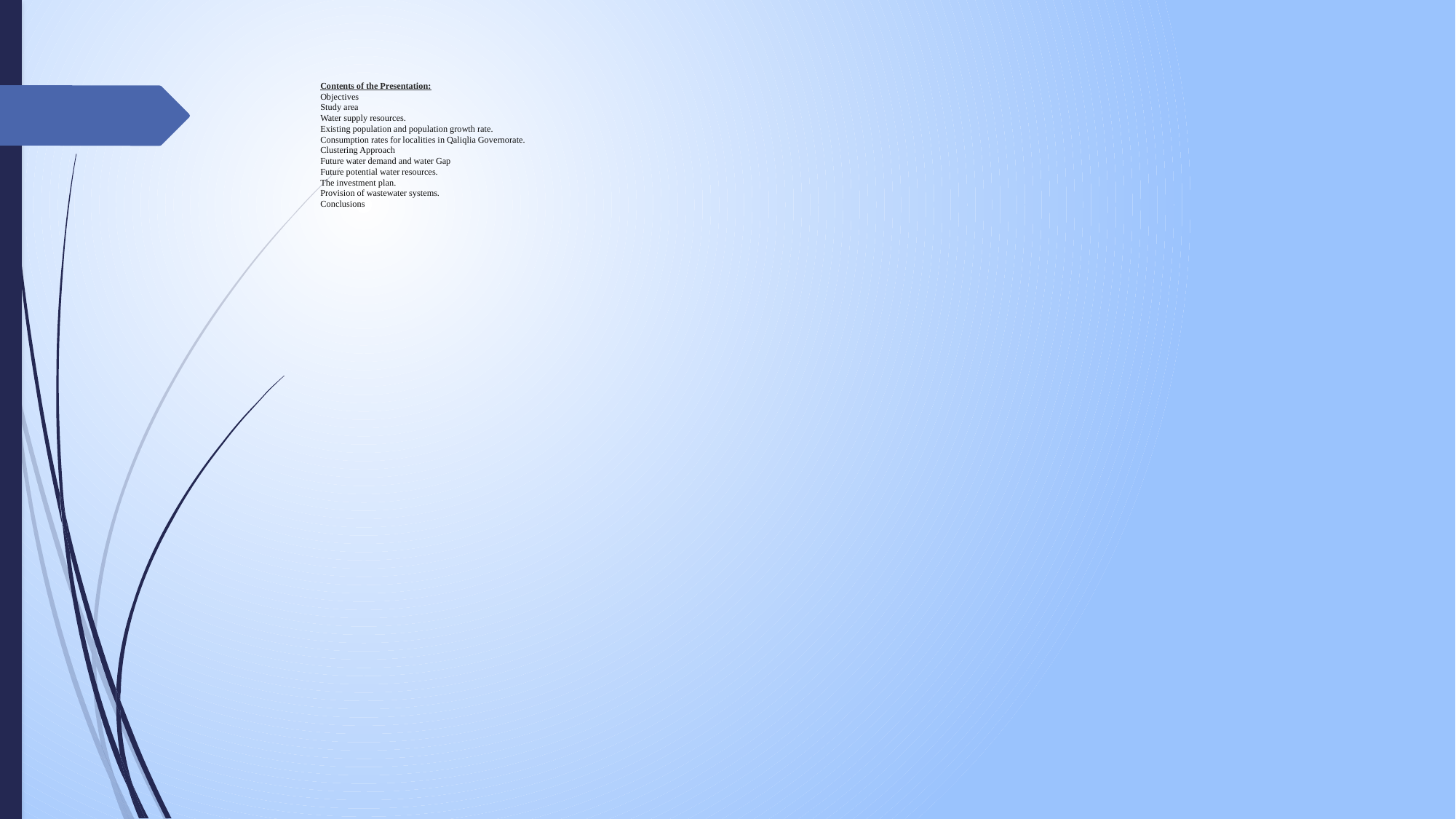

# Contents of the Presentation: Objectives Study area Water supply resources. Existing population and population growth rate. Consumption rates for localities in Qaliqlia Governorate. Clustering Approach Future water demand and water Gap Future potential water resources. The investment plan. Provision of wastewater systems. Conclusions